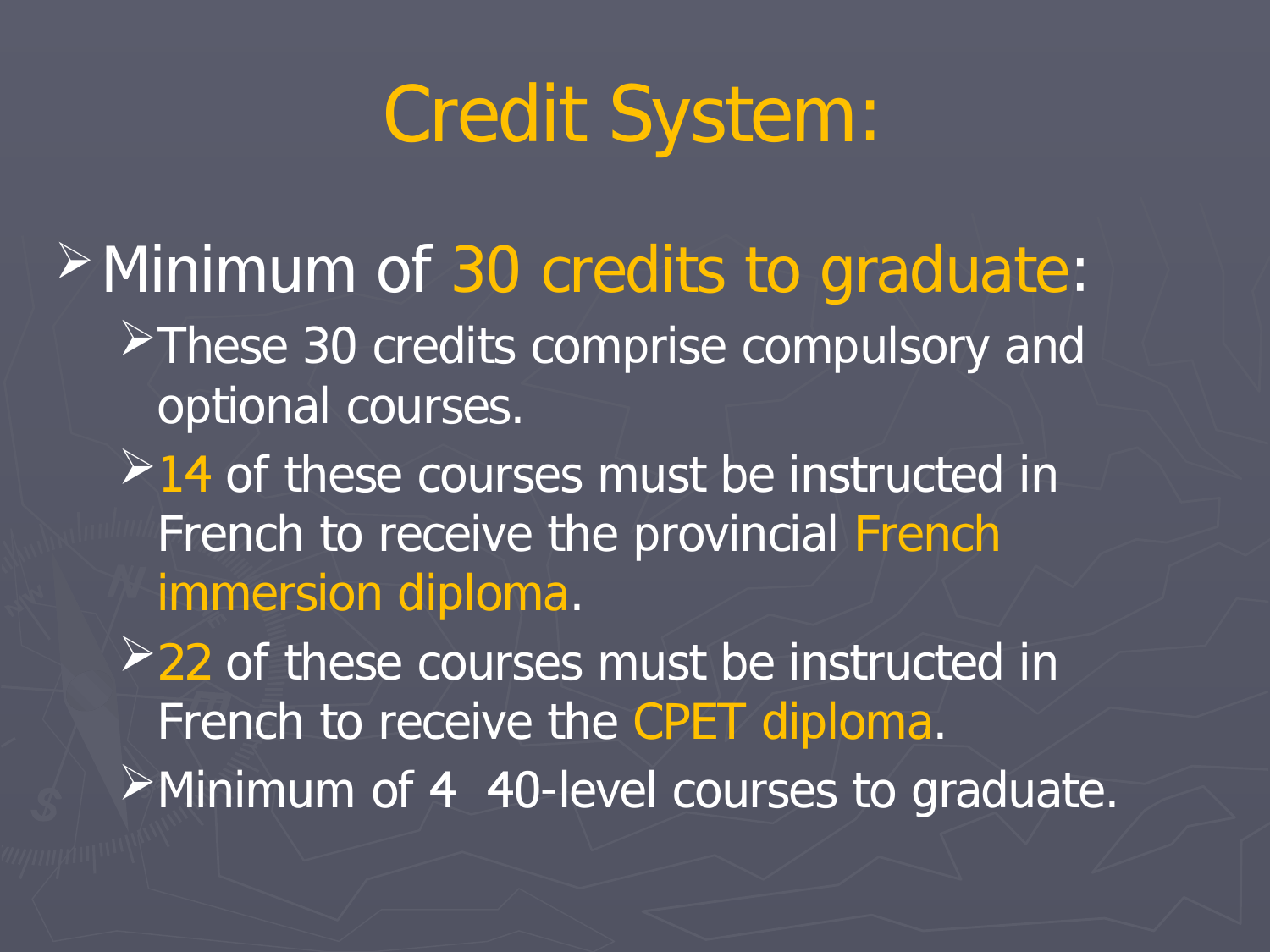

# Credit System:
Minimum of 30 credits to graduate:
These 30 credits comprise compulsory and optional courses.
14 of these courses must be instructed in French to receive the provincial French immersion diploma.
22 of these courses must be instructed in French to receive the CPET diploma.
Minimum of 4  40-level courses to graduate.